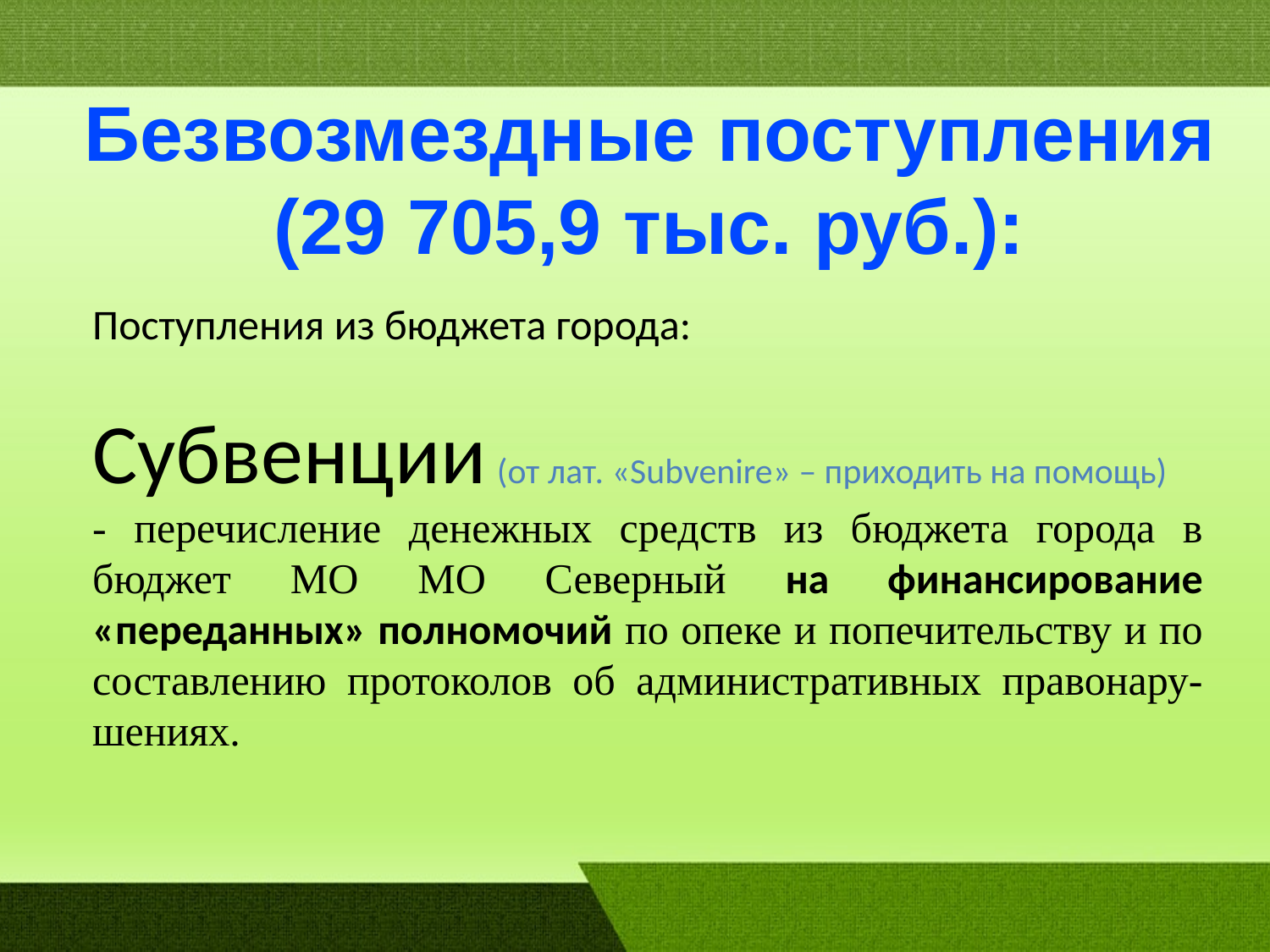

Безвозмездные поступления (29 705,9 тыс. руб.):
# Поступления из бюджета города:

Субвенции (от лат. «Subvenire» – приходить на помощь)
- перечисление денежных средств из бюджета города в бюджет МО МО Северный на финансирование «переданных» полномочий по опеке и попечительству и по составлению протоколов об административных правонару-шениях.